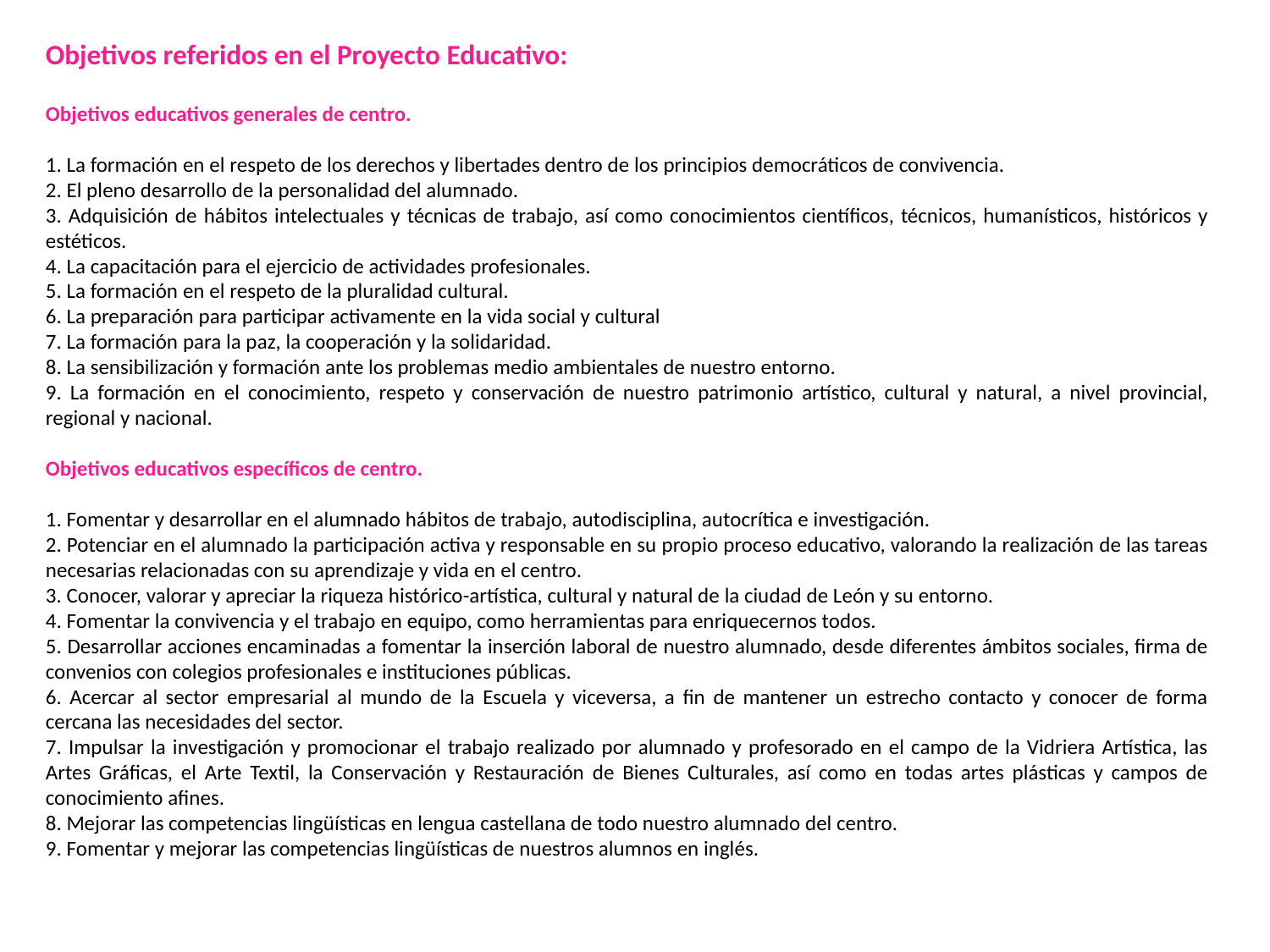

Objetivos referidos en el Proyecto Educativo:

Objetivos educativos generales de centro.

1. La formación en el respeto de los derechos y libertades dentro de los principios democráticos de convivencia.
2. El pleno desarrollo de la personalidad del alumnado.
3. Adquisición de hábitos intelectuales y técnicas de trabajo, así como conocimientos científicos, técnicos, humanísticos, históricos y estéticos.
4. La capacitación para el ejercicio de actividades profesionales.
5. La formación en el respeto de la pluralidad cultural.
6. La preparación para participar activamente en la vida social y cultural
7. La formación para la paz, la cooperación y la solidaridad.
8. La sensibilización y formación ante los problemas medio ambientales de nuestro entorno.
9. La formación en el conocimiento, respeto y conservación de nuestro patrimonio artístico, cultural y natural, a nivel provincial, regional y nacional.

Objetivos educativos específicos de centro.

1. Fomentar y desarrollar en el alumnado hábitos de trabajo, autodisciplina, autocrítica e investigación.
2. Potenciar en el alumnado la participación activa y responsable en su propio proceso educativo, valorando la realización de las tareas necesarias relacionadas con su aprendizaje y vida en el centro.
3. Conocer, valorar y apreciar la riqueza histórico-artística, cultural y natural de la ciudad de León y su entorno.
4. Fomentar la convivencia y el trabajo en equipo, como herramientas para enriquecernos todos.
5. Desarrollar acciones encaminadas a fomentar la inserción laboral de nuestro alumnado, desde diferentes ámbitos sociales, firma de convenios con colegios profesionales e instituciones públicas.
6. Acercar al sector empresarial al mundo de la Escuela y viceversa, a fin de mantener un estrecho contacto y conocer de forma cercana las necesidades del sector.
7. Impulsar la investigación y promocionar el trabajo realizado por alumnado y profesorado en el campo de la Vidriera Artística, las Artes Gráficas, el Arte Textil, la Conservación y Restauración de Bienes Culturales, así como en todas artes plásticas y campos de conocimiento afines.
8. Mejorar las competencias lingüísticas en lengua castellana de todo nuestro alumnado del centro.
9. Fomentar y mejorar las competencias lingüísticas de nuestros alumnos en inglés.